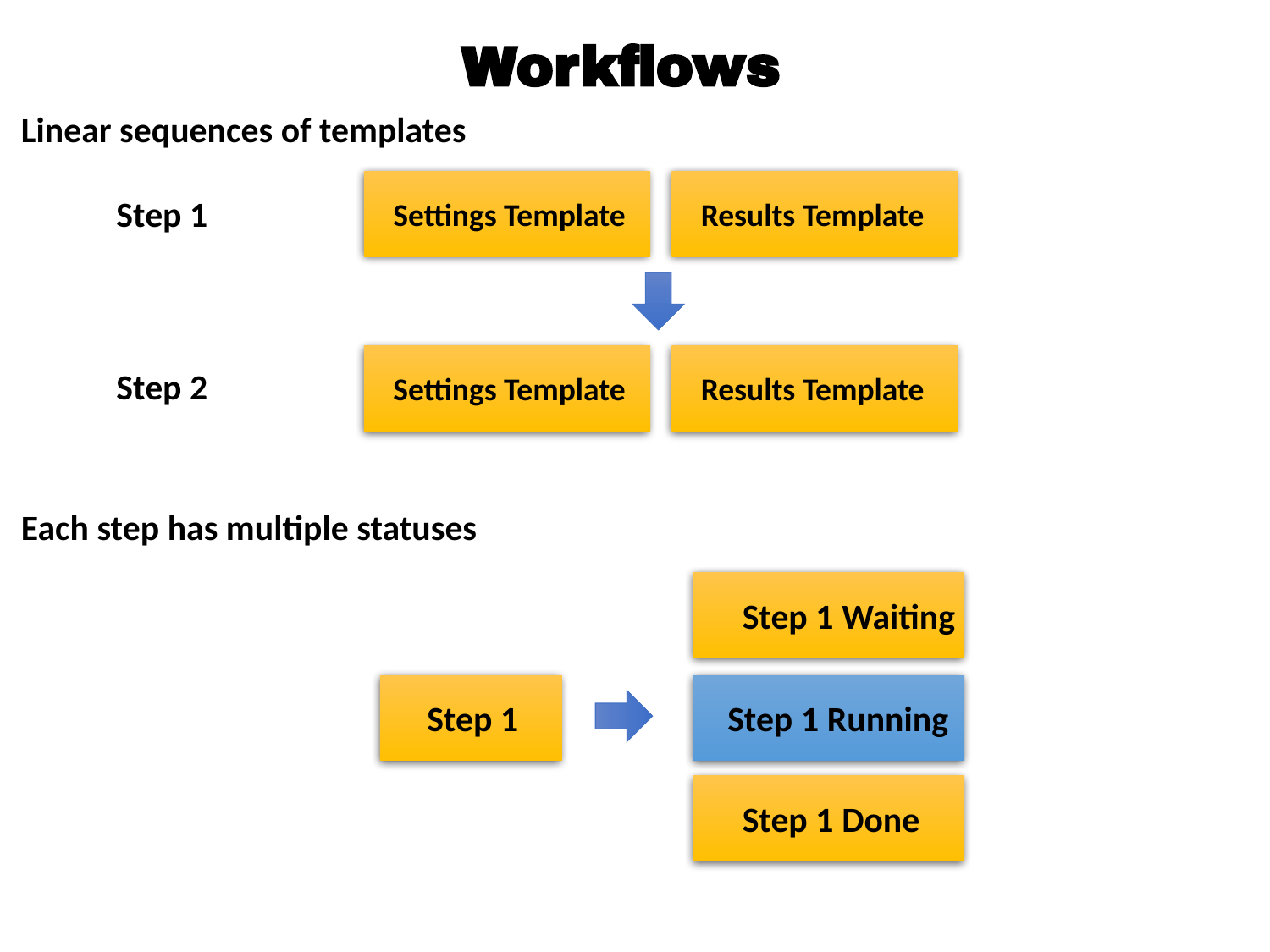

Workflows
Linear sequences of templates

Step 1
Settings Template
Results Template

Step 2
Settings Template
Results Template
Each step has multiple statuses

Step 1 Waiting

Step 1
Step 1 Running

Step 1 Done